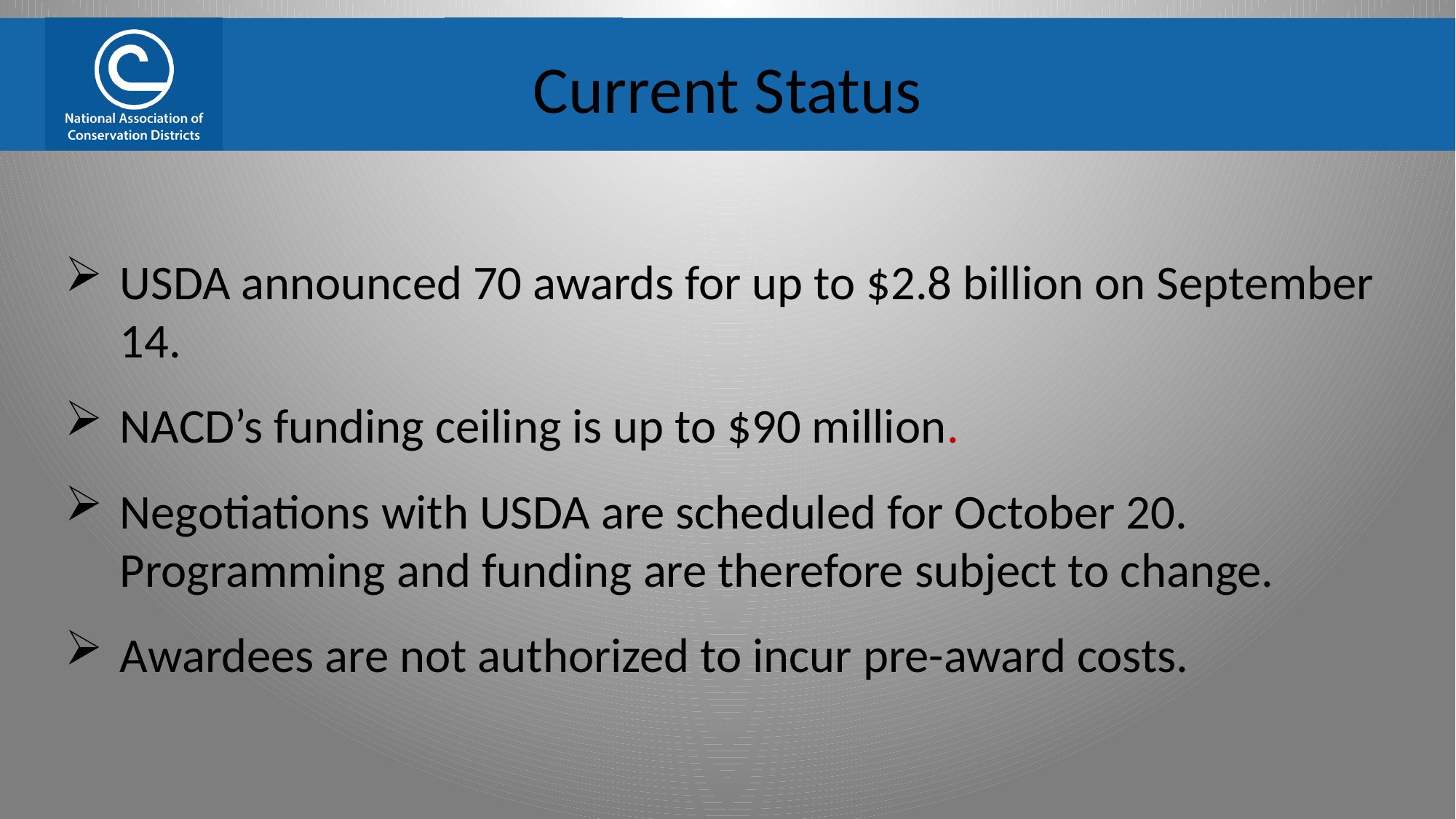

# Current Status
USDA announced 70 awards for up to $2.8 billion on September 14.
NACD’s funding ceiling is up to $90 million.
Negotiations with USDA are scheduled for October 20. Programming and funding are therefore subject to change.
Awardees are not authorized to incur pre-award costs.